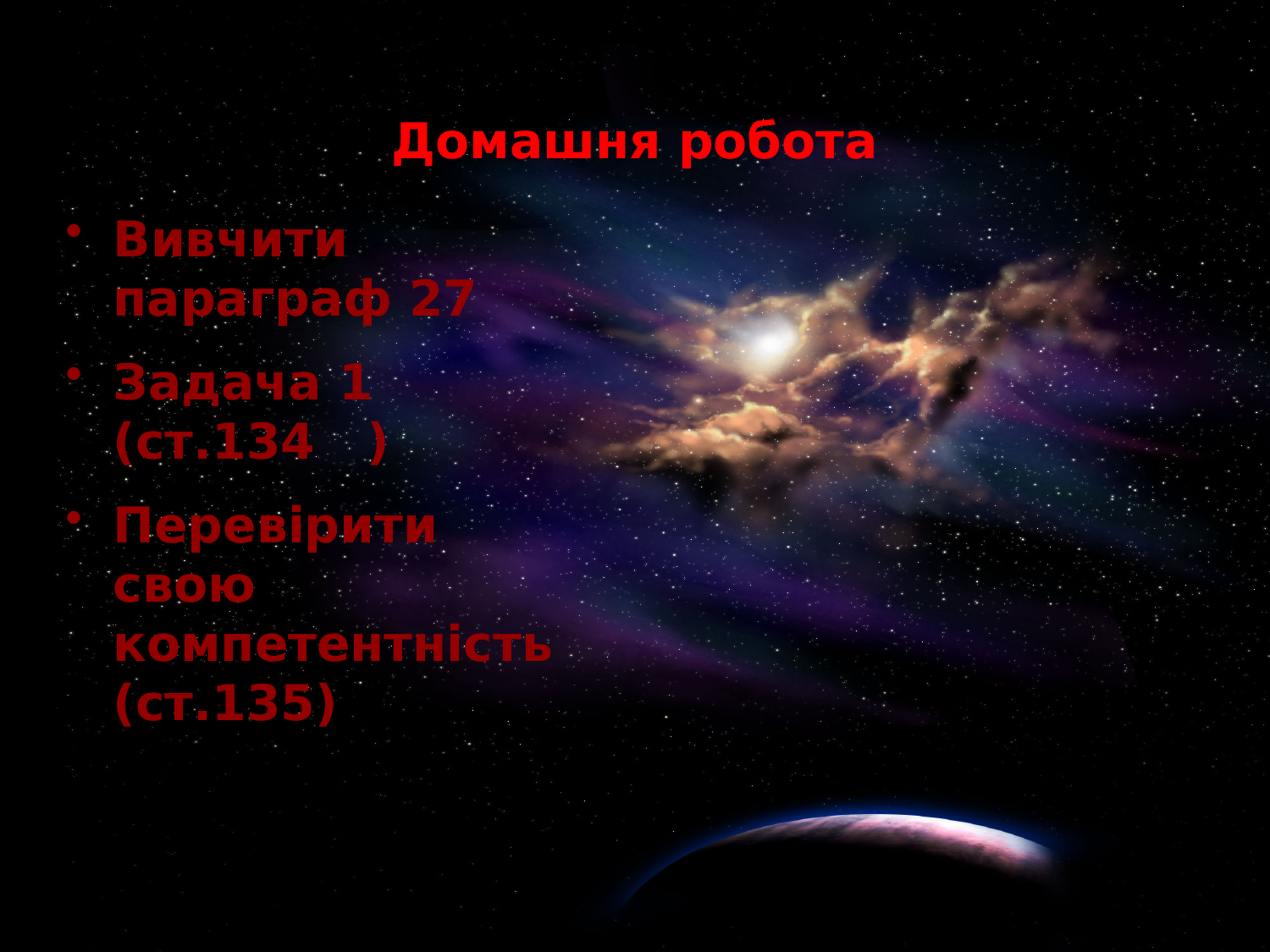

# Домашня робота
Вивчити параграф 27
Задача 1 (ст.134	)
Перевірити свою компетентність(ст.135)